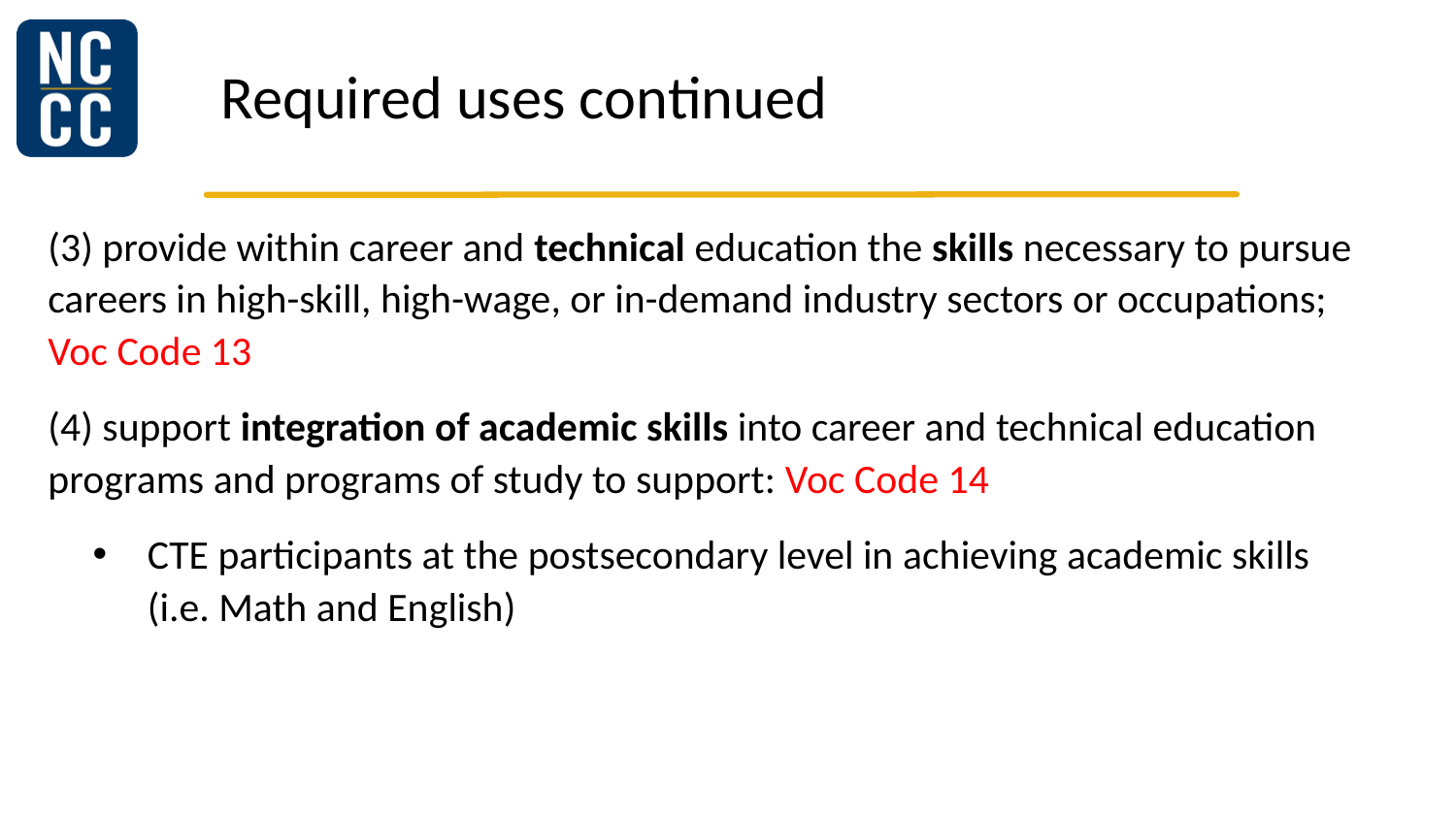

# Required uses continued
(3) provide within career and technical education the skills necessary to pursue careers in high-skill, high-wage, or in-demand industry sectors or occupations;
Voc Code 13
(4) support integration of academic skills into career and technical education programs and programs of study to support: Voc Code 14
CTE participants at the postsecondary level in achieving academic skills
(i.e. Math and English)